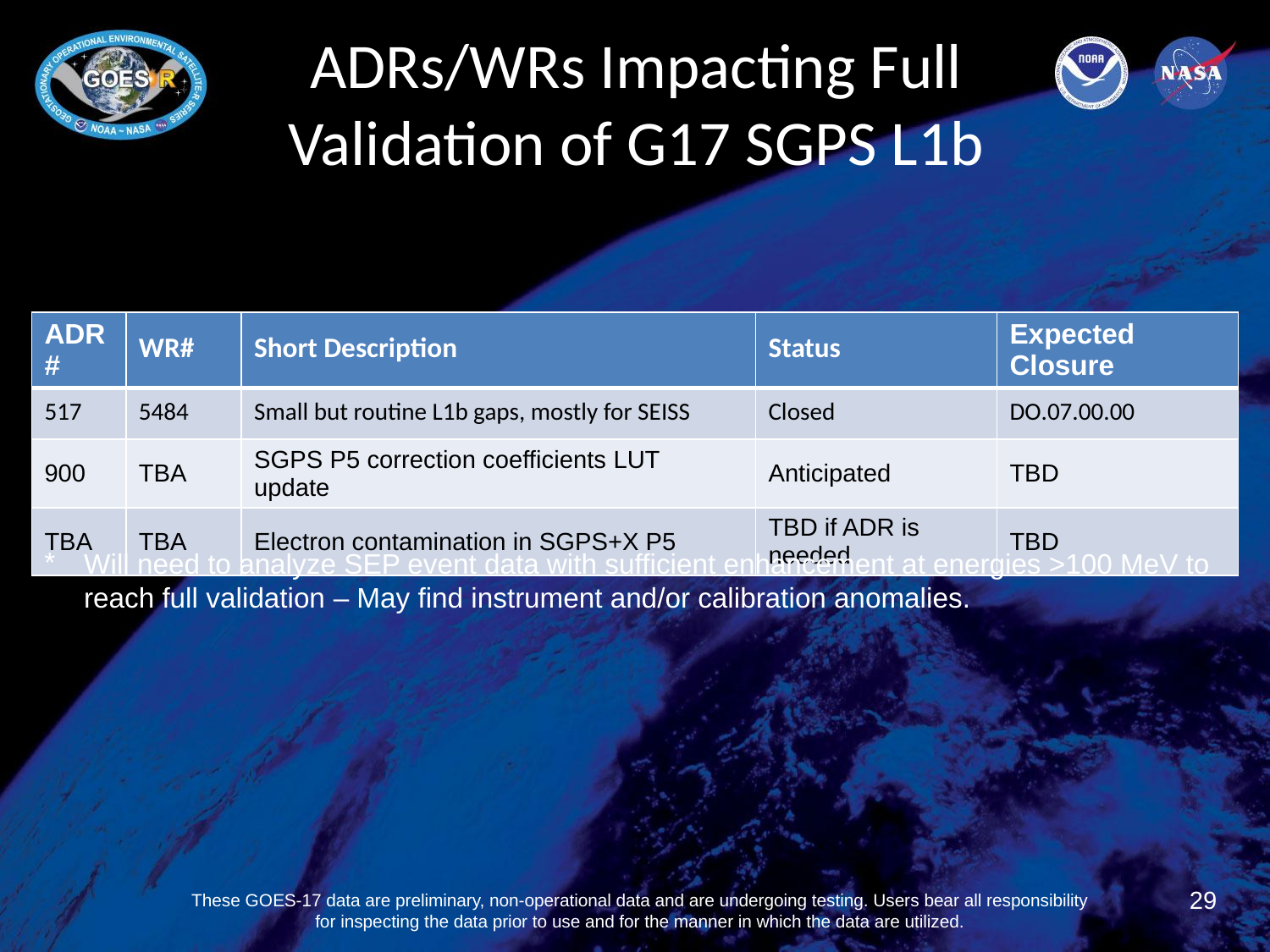

# ADRs/WRs Impacting Full Validation of G17 SGPS L1b
| ADR# | WR# | Short Description | Status | Expected Closure |
| --- | --- | --- | --- | --- |
| 517 | 5484 | Small but routine L1b gaps, mostly for SEISS | Closed | DO.07.00.00 |
| 900 | TBA | SGPS P5 correction coefficients LUT update | Anticipated | TBD |
| TBA | TBA | Electron contamination in SGPS+X P5 | TBD if ADR is needed | TBD |
Will need to analyze SEP event data with sufficient enhancement at energies >100 MeV to reach full validation – May find instrument and/or calibration anomalies.
29
These GOES-17 data are preliminary, non-operational data and are undergoing testing. Users bear all responsibility for inspecting the data prior to use and for the manner in which the data are utilized.